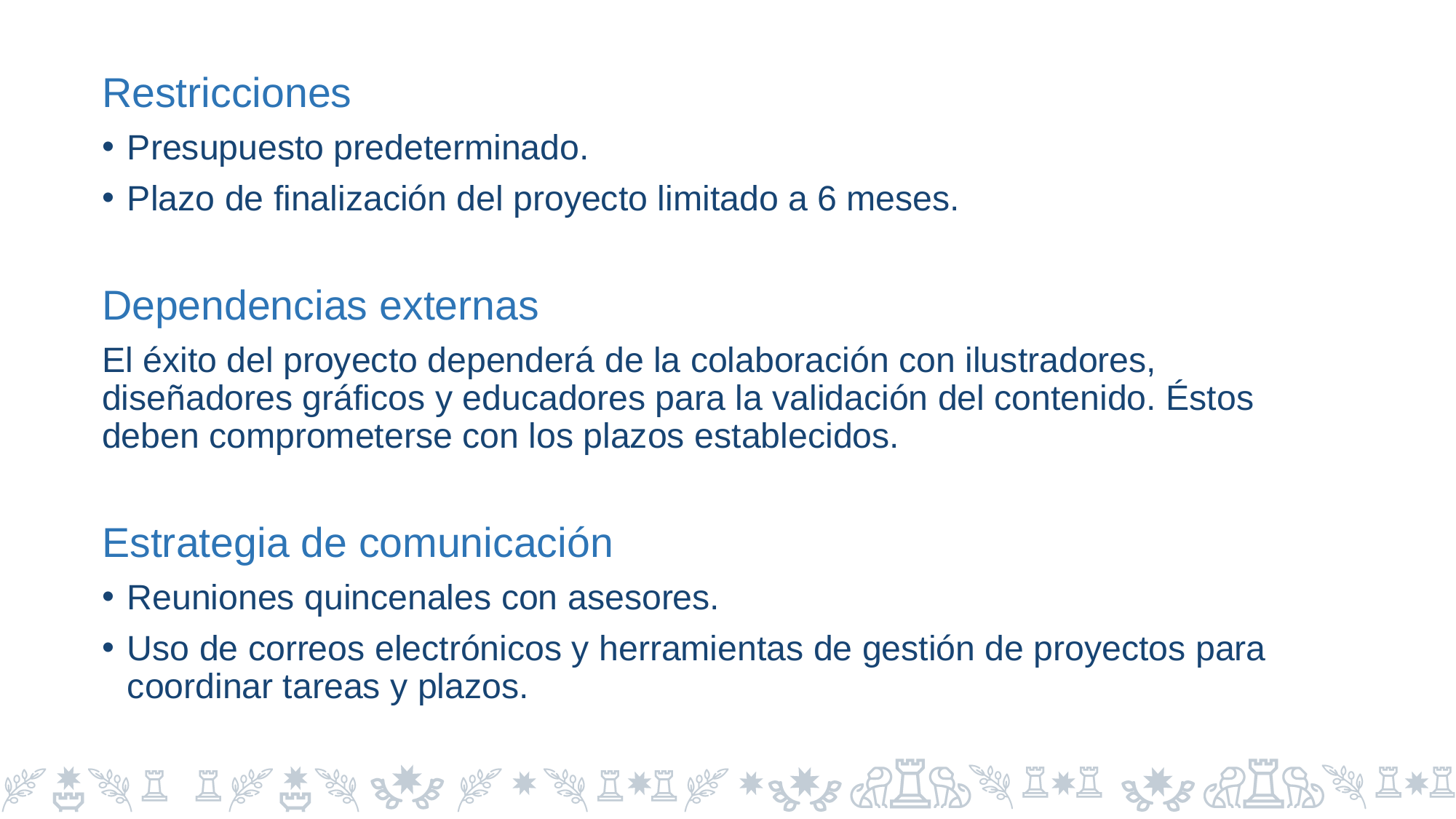

Restricciones
Presupuesto predeterminado.
Plazo de finalización del proyecto limitado a 6 meses.

Dependencias externas
El éxito del proyecto dependerá de la colaboración con ilustradores, diseñadores gráficos y educadores para la validación del contenido. Éstos deben comprometerse con los plazos establecidos.

Estrategia de comunicación
Reuniones quincenales con asesores.
Uso de correos electrónicos y herramientas de gestión de proyectos para coordinar tareas y plazos.